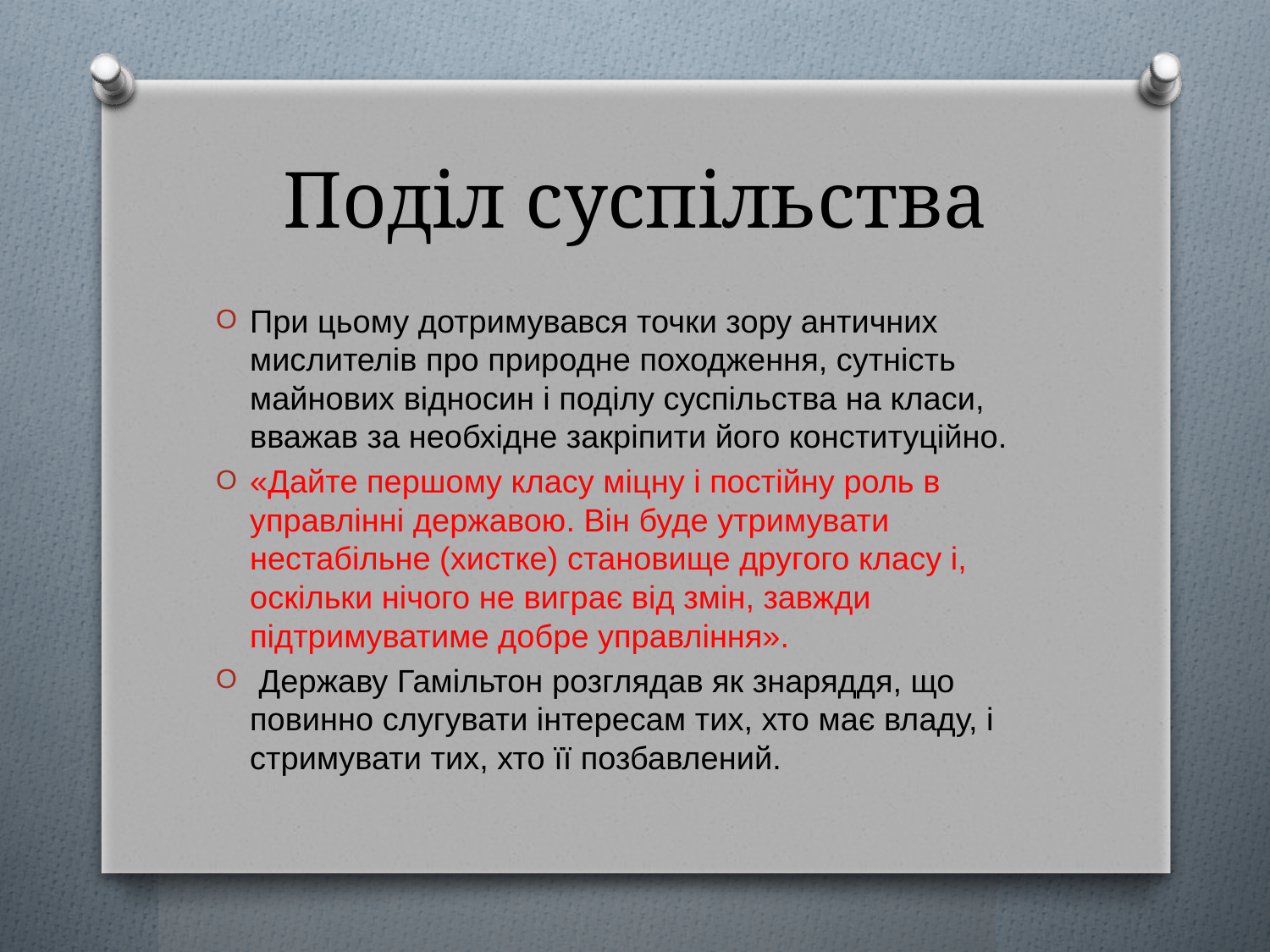

# Поділ суспільства
При цьому дотримувався точки зору античних мислителів про природне походження, сутність майнових відносин і поділу суспільства на класи, вважав за необхідне закріпити його конституційно.
«Дайте першому класу міцну і постійну роль в управлінні державою. Він буде утримувати нестабільне (хистке) становище другого класу і, оскільки нічого не виграє від змін, завжди підтримуватиме добре управління».
 Державу Гамільтон розглядав як знаряддя, що повинно слугувати інтересам тих, хто має владу, і стримувати тих, хто її позбавлений.